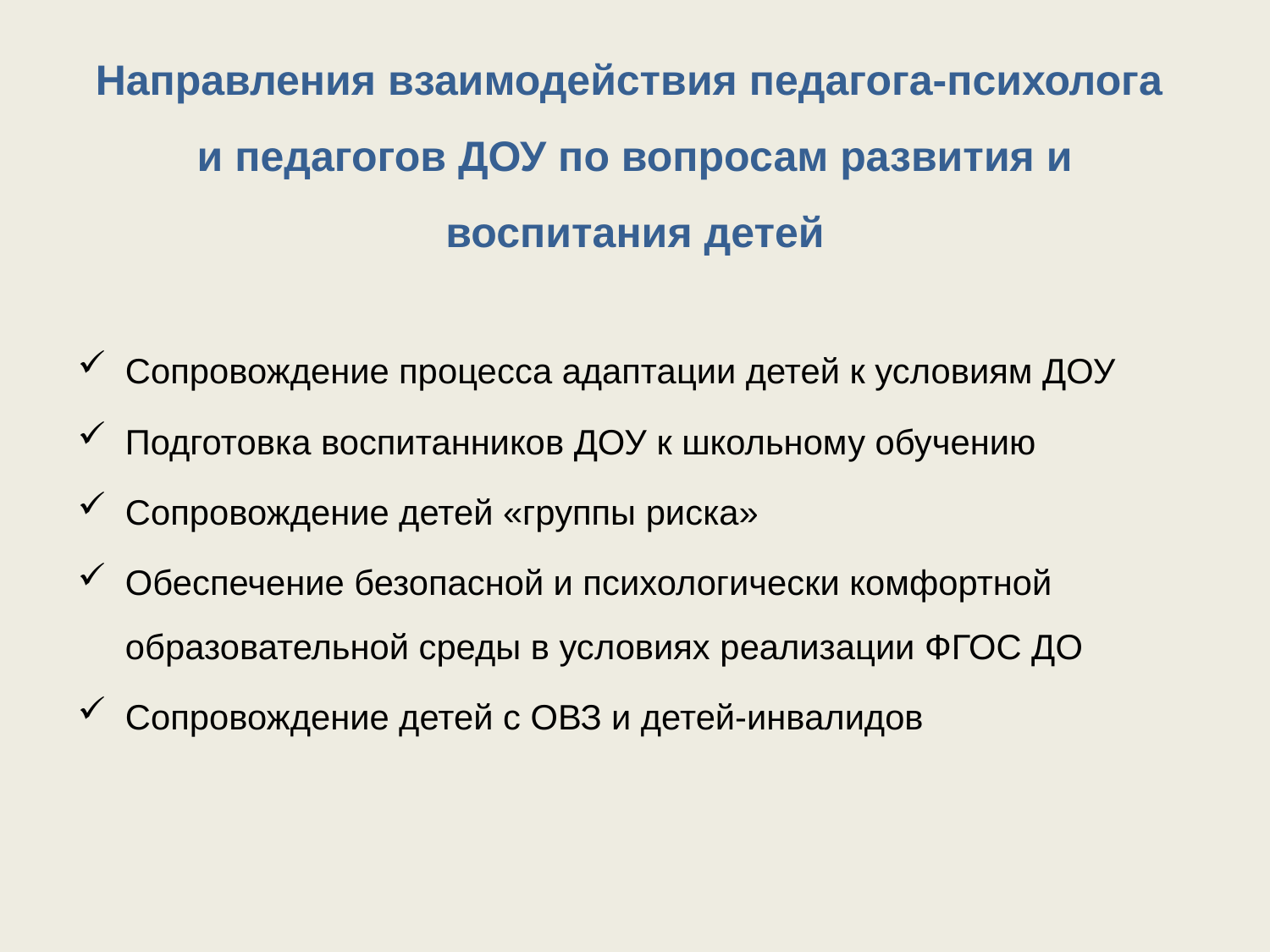

# Направления взаимодействия педагога-психолога и педагогов ДОУ по вопросам развития и воспитания детей
Сопровождение процесса адаптации детей к условиям ДОУ
Подготовка воспитанников ДОУ к школьному обучению
Сопровождение детей «группы риска»
Обеспечение безопасной и психологически комфортной образовательной среды в условиях реализации ФГОС ДО
Сопровождение детей с ОВЗ и детей-инвалидов